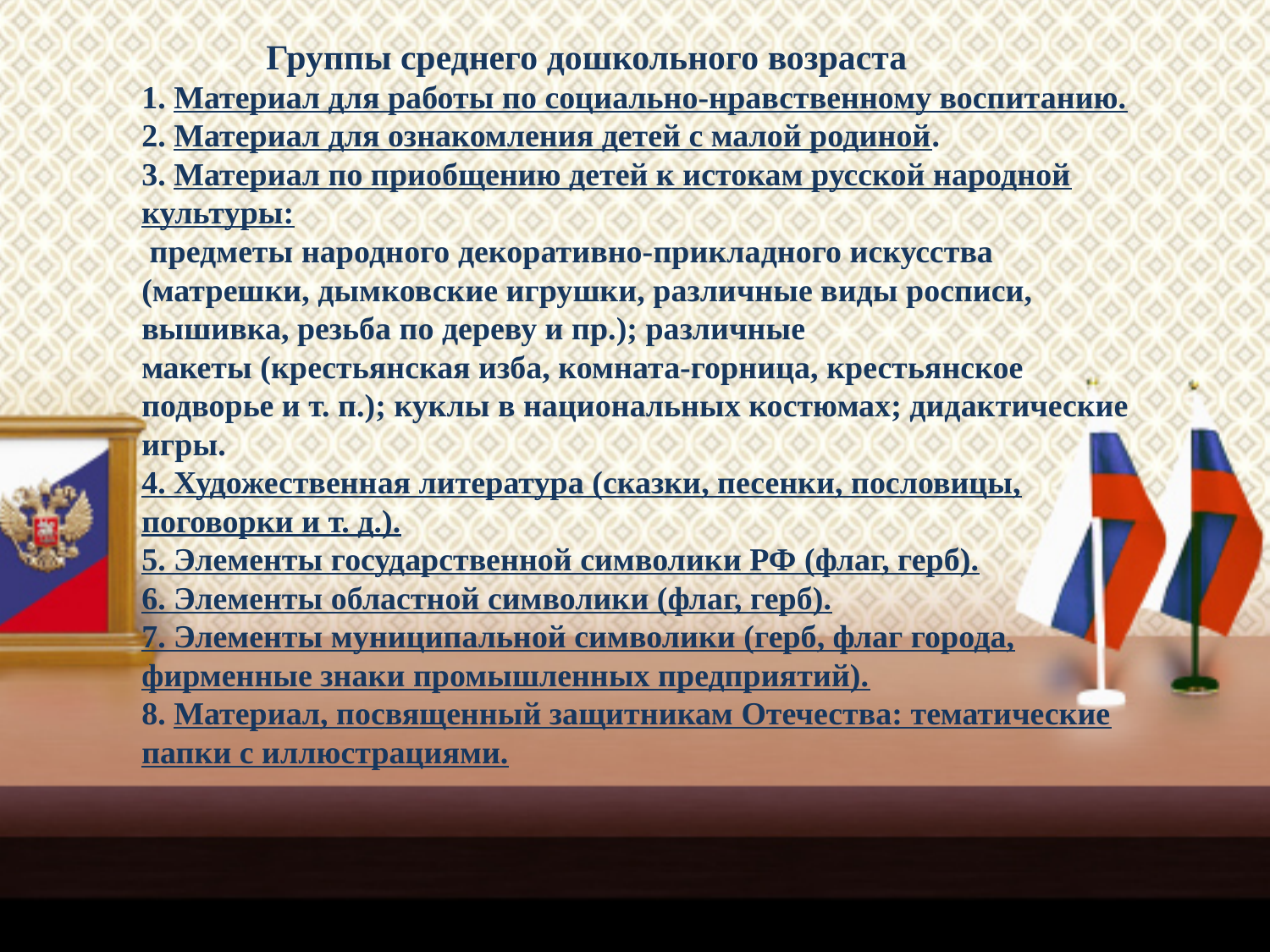

# Группы среднего дошкольного возраста 1. Материал для работы по социально-нравственному воспитанию. 2. Материал для ознакомления детей с малой родиной. 3. Материал по приобщению детей к истокам русской народной культуры:  предметы народного декоративно-прикладного искусства (матрешки, дымковские игрушки, различные виды росписи, вышивка, резьба по дереву и пр.); различные макеты (крестьянская изба, комната-горница, крестьянское подворье и т. п.); куклы в национальных костюмах; дидактические игры. 4. Художественная литература (сказки, песенки, пословицы, поговорки и т. д.). 5. Элементы государственной символики РФ (флаг, герб). 6. Элементы областной символики (флаг, герб). 7. Элементы муниципальной символики (герб, флаг города, фирменные знаки промышленных предприятий). 8. Материал, посвященный защитникам Отечества: тематические папки с иллюстрациями.